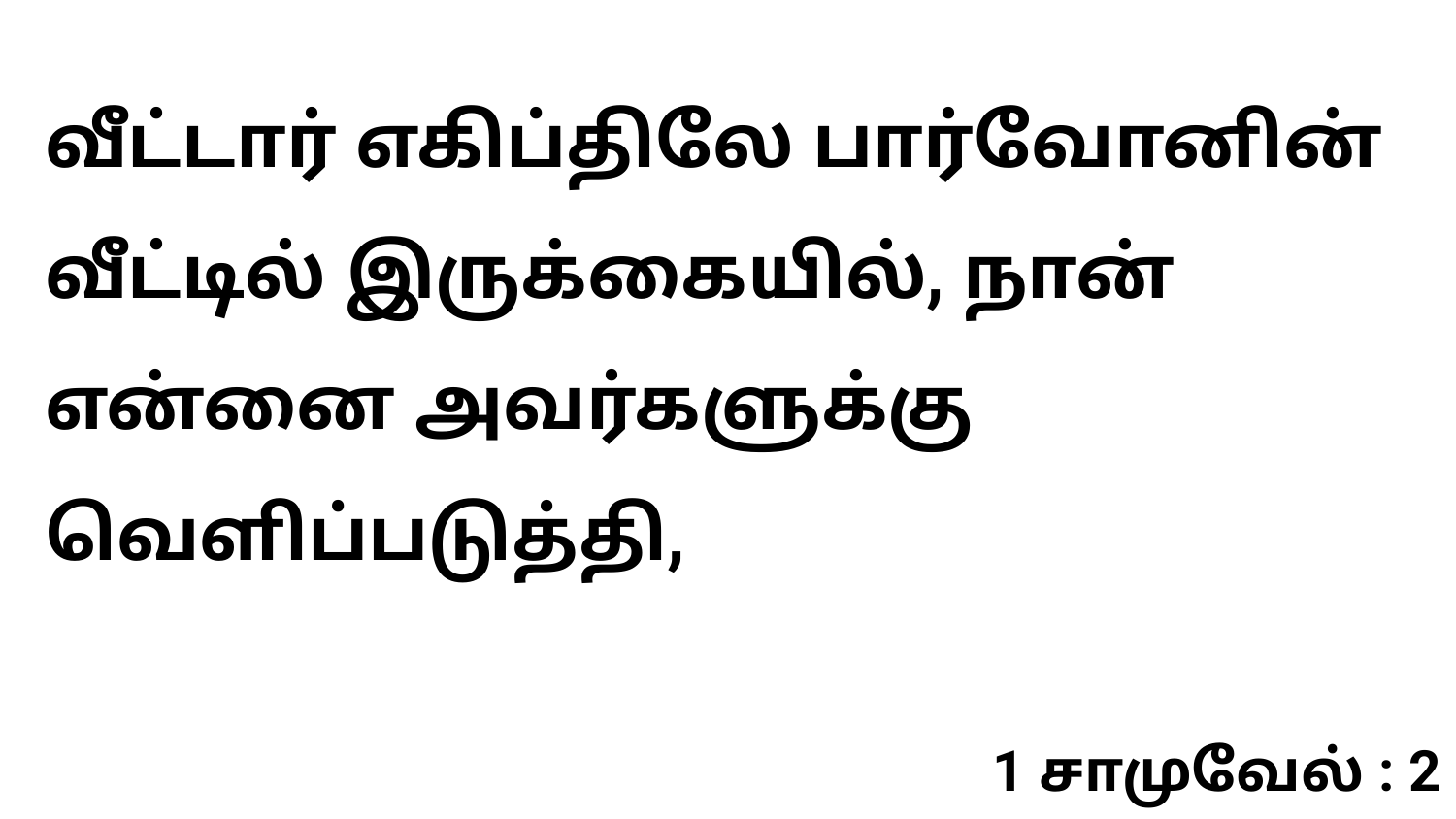

வீட்டார் எகிப்திலே பார்வோனின் வீட்டில் இருக்கையில், நான் என்னை அவர்களுக்கு வெளிப்படுத்தி,
1 சாமுவேல் : 2